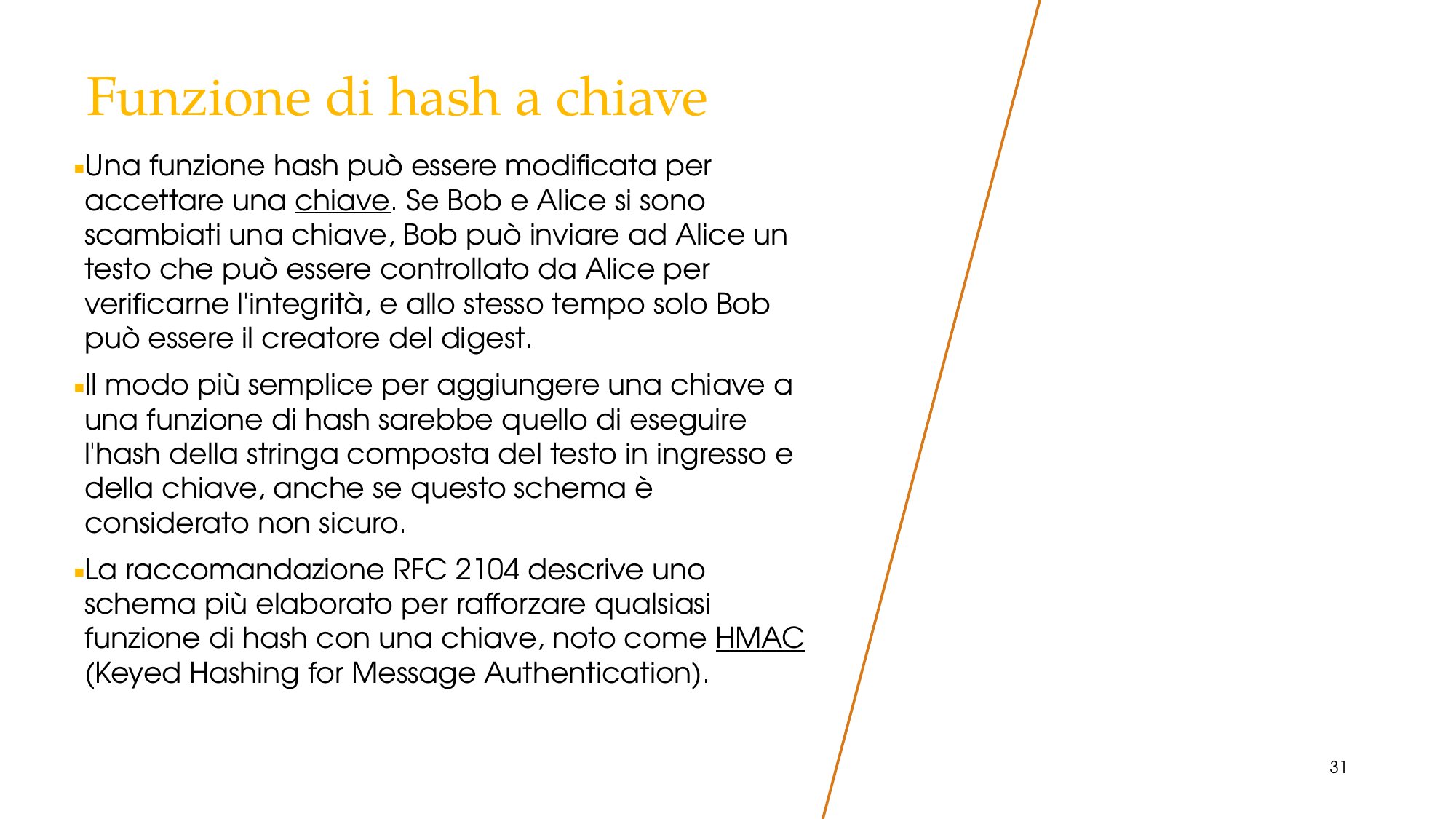

# Funzione di hash a chiave
Una funzione hash può essere modificata per accettare una chiave. Se Bob e Alice si sono scambiati una chiave, Bob può inviare ad Alice un testo che può essere controllato da Alice per verificarne l'integrità, e allo stesso tempo solo Bob può essere il creatore del digest.
Il modo più semplice per aggiungere una chiave a una funzione di hash sarebbe quello di eseguire l'hash della stringa composta del testo in ingresso e della chiave, anche se questo schema è considerato non sicuro.
La raccomandazione RFC 2104 descrive uno schema più elaborato per rafforzare qualsiasi funzione di hash con una chiave, noto come HMAC (Keyed Hashing for Message Authentication).

31